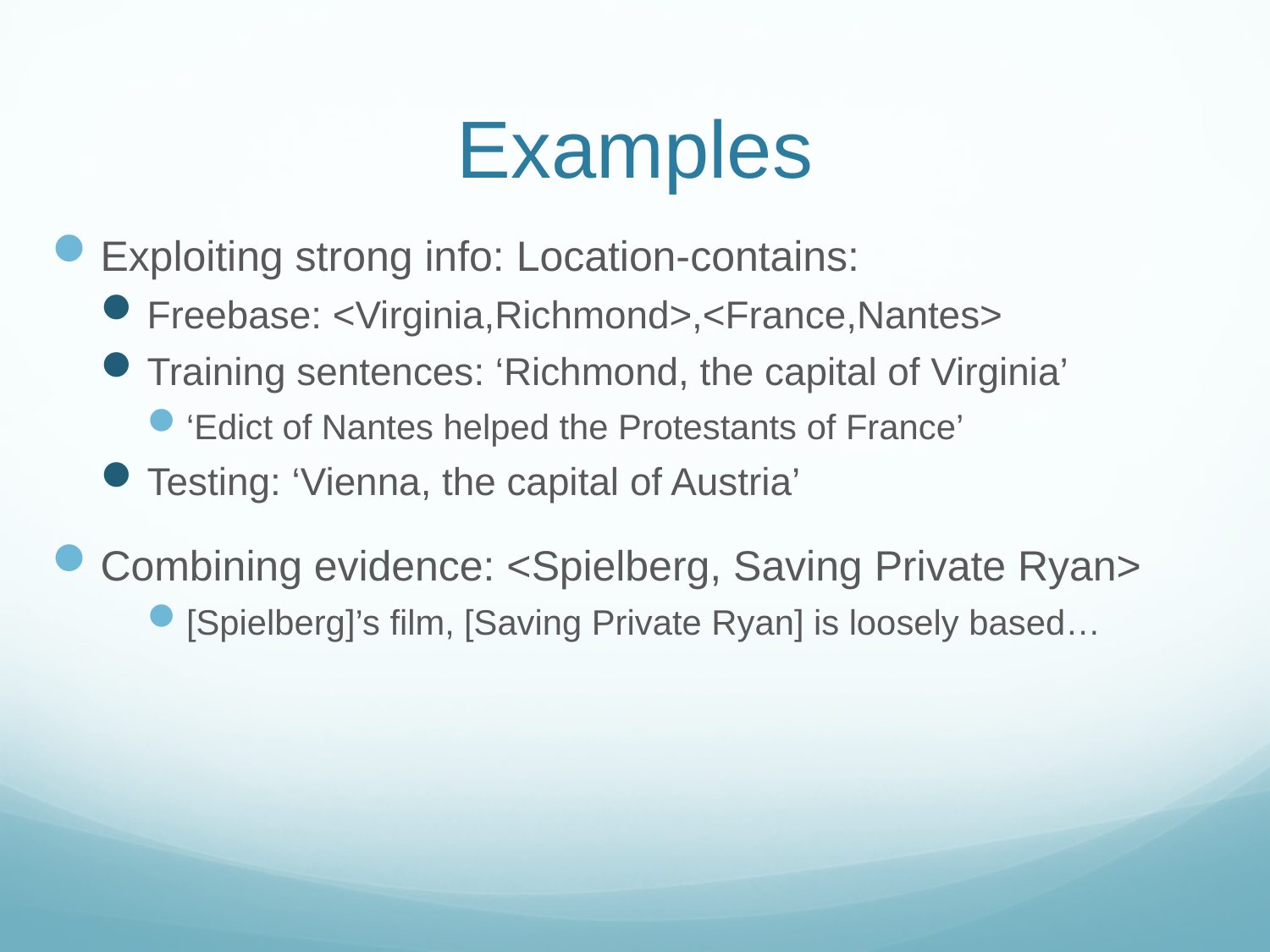

# Examples
Exploiting strong info: Location-contains:
Freebase: <Virginia,Richmond>,<France,Nantes>
Training sentences: ‘Richmond, the capital of Virginia’
‘Edict of Nantes helped the Protestants of France’
Testing: ‘Vienna, the capital of Austria’
Combining evidence: <Spielberg, Saving Private Ryan>
[Spielberg]’s film, [Saving Private Ryan] is loosely based…